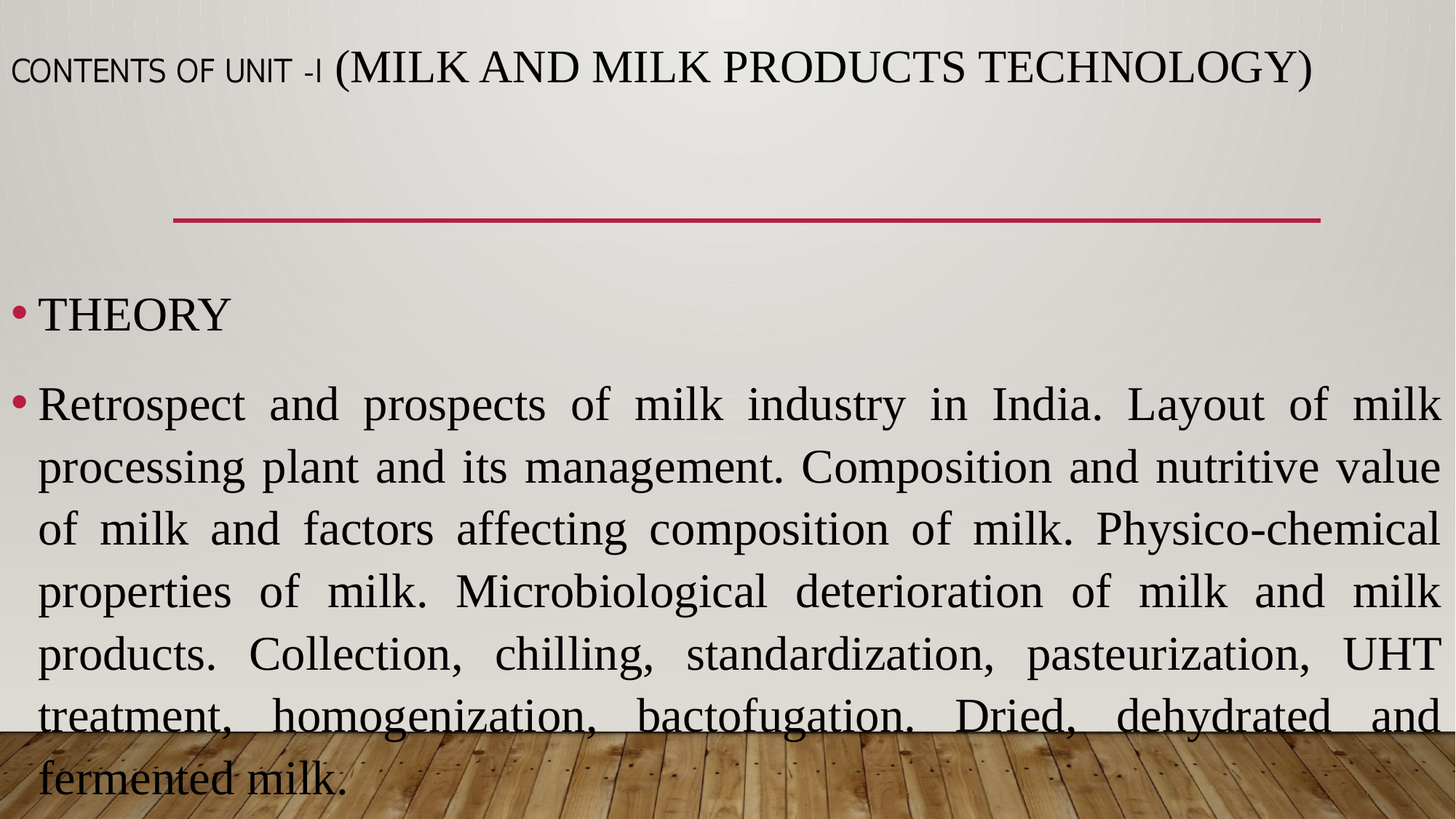

# Contents of Unit -I (MILK AND MILK PRODUCTS TECHNOLOGY)

THEORY
Retrospect and prospects of milk industry in India. Layout of milk processing plant and its management. Composition and nutritive value of milk and factors affecting composition of milk. Physico-chemical properties of milk. Microbiological deterioration of milk and milk products. Collection, chilling, standardization, pasteurization, UHT treatment, homogenization, bactofugation. Dried, dehydrated and fermented milk.